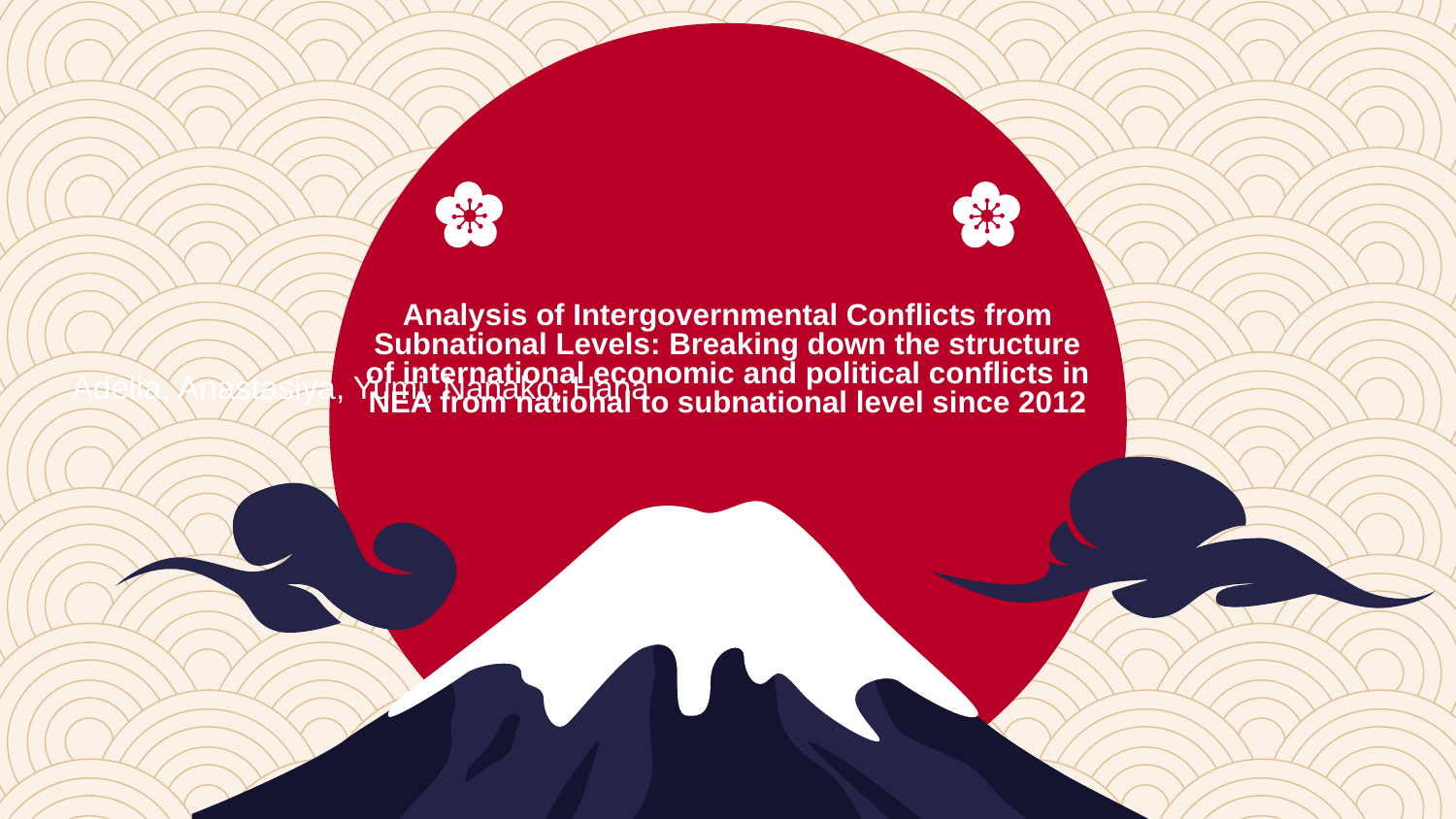

# Analysis of Intergovernmental Conflicts from Subnational Levels: Breaking down the structure of international economic and political conflicts in NEA from national to subnational level since 2012
Adelia, Anastasiya, Yumi, Nanako, Hana